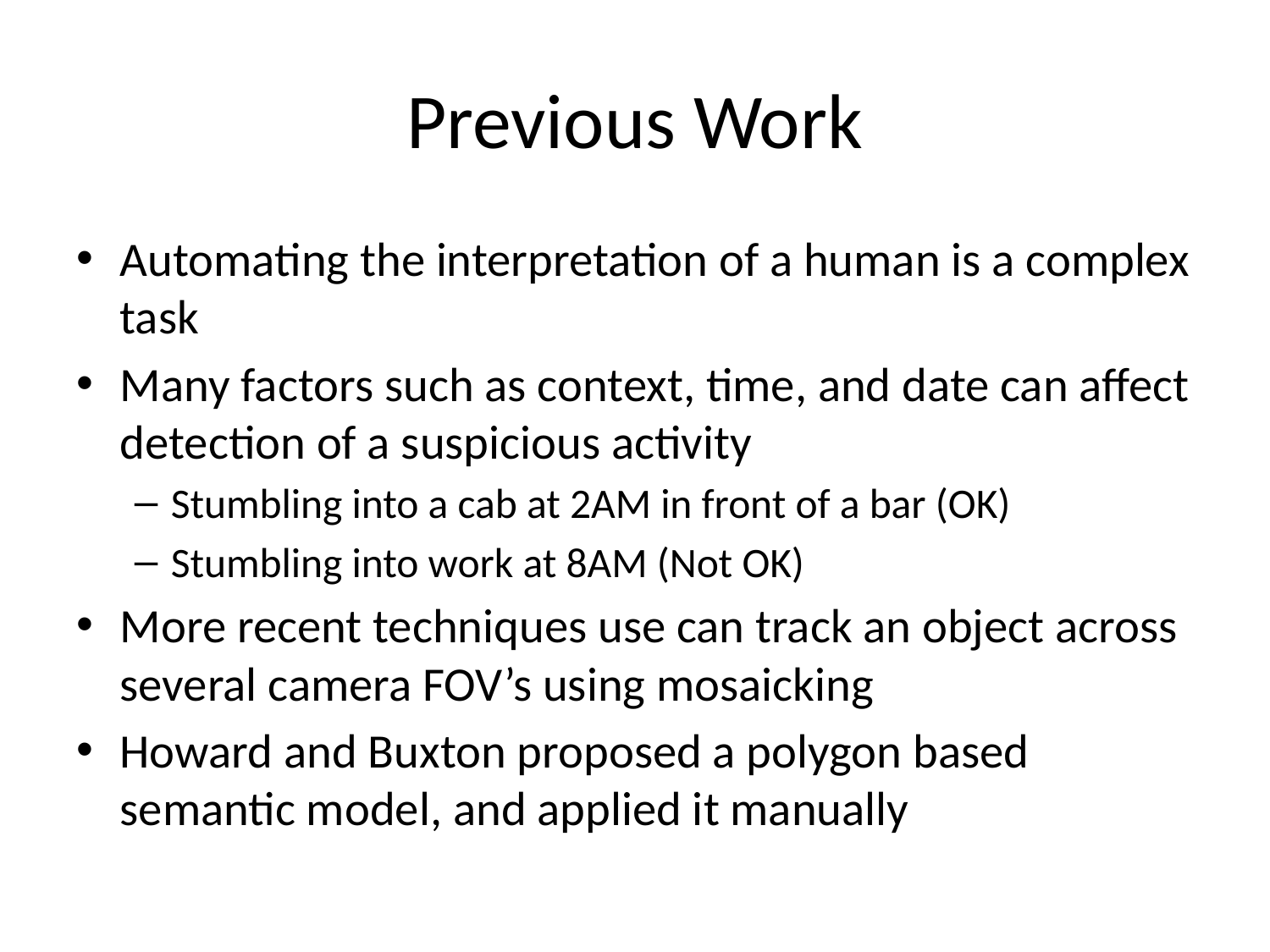

# Previous Work
Automating the interpretation of a human is a complex task
Many factors such as context, time, and date can affect detection of a suspicious activity
Stumbling into a cab at 2AM in front of a bar (OK)
Stumbling into work at 8AM (Not OK)
More recent techniques use can track an object across several camera FOV’s using mosaicking
Howard and Buxton proposed a polygon based semantic model, and applied it manually